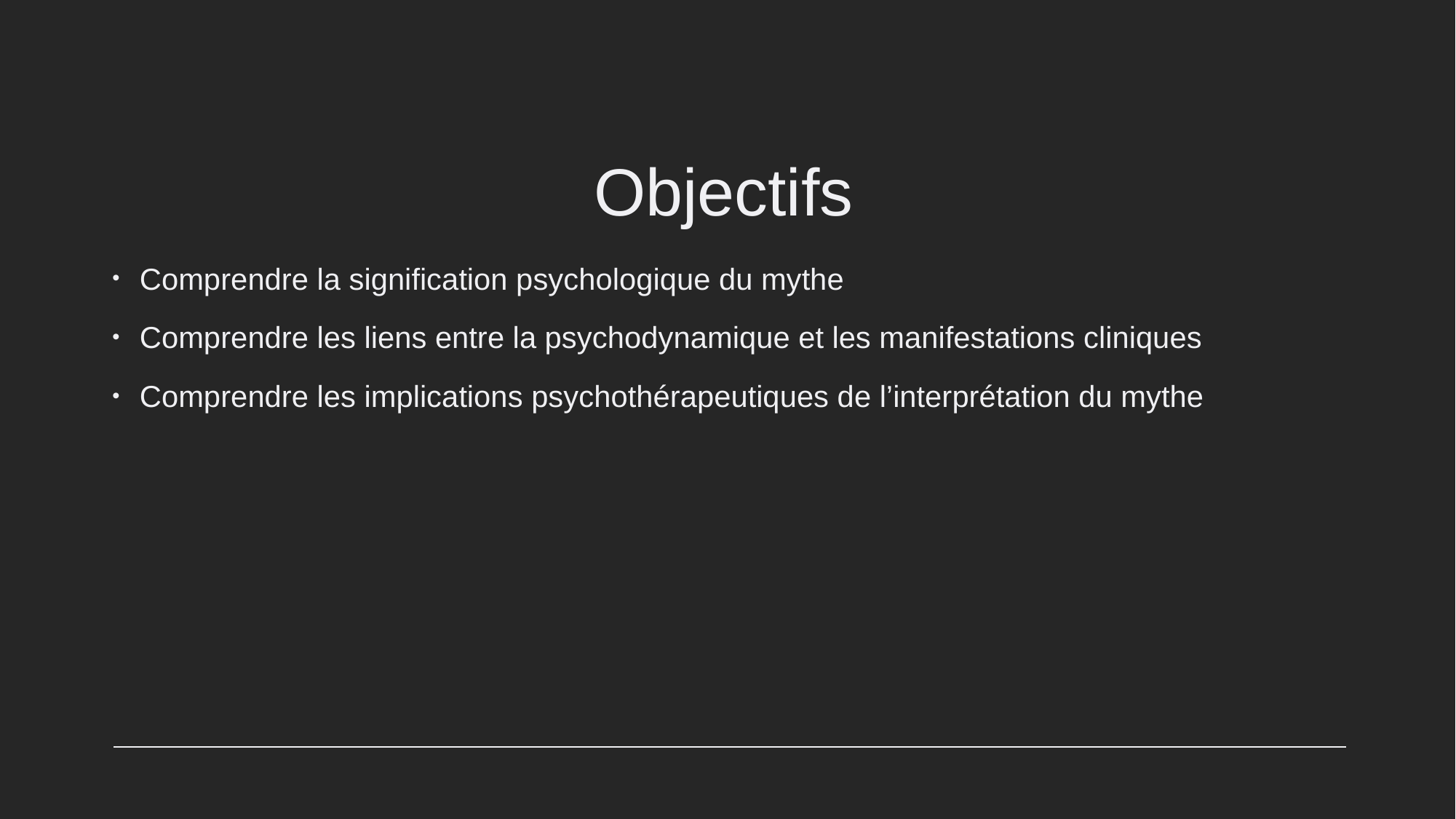

# Objectifs
Comprendre la signification psychologique du mythe
Comprendre les liens entre la psychodynamique et les manifestations cliniques
Comprendre les implications psychothérapeutiques de l’interprétation du mythe